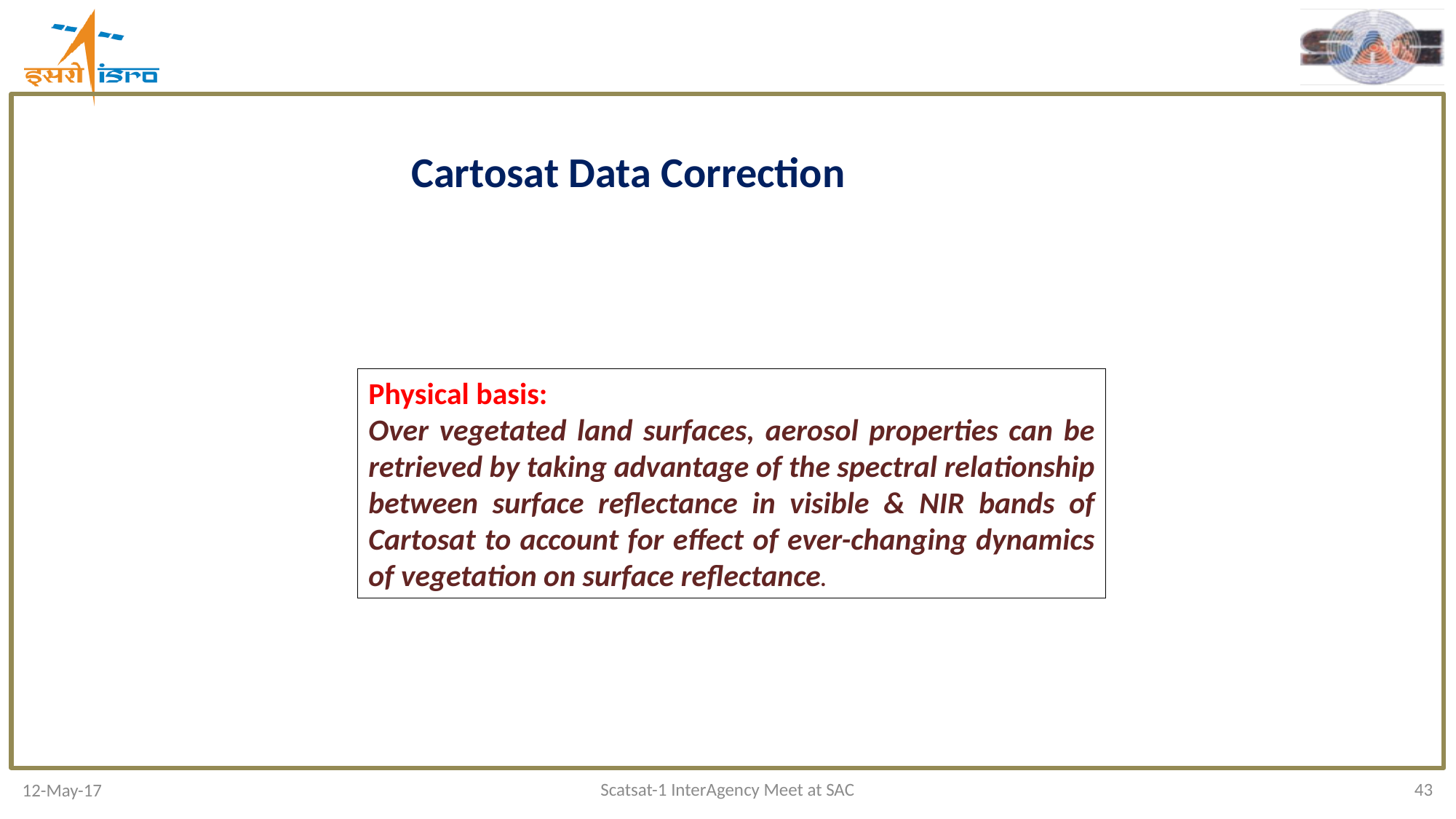

Cartosat Data Correction
Physical basis:
Over vegetated land surfaces, aerosol properties can be retrieved by taking advantage of the spectral relationship between surface reflectance in visible & NIR bands of Cartosat to account for effect of ever-changing dynamics of vegetation on surface reﬂectance.
Scatsat-1 InterAgency Meet at SAC
43
12-May-17